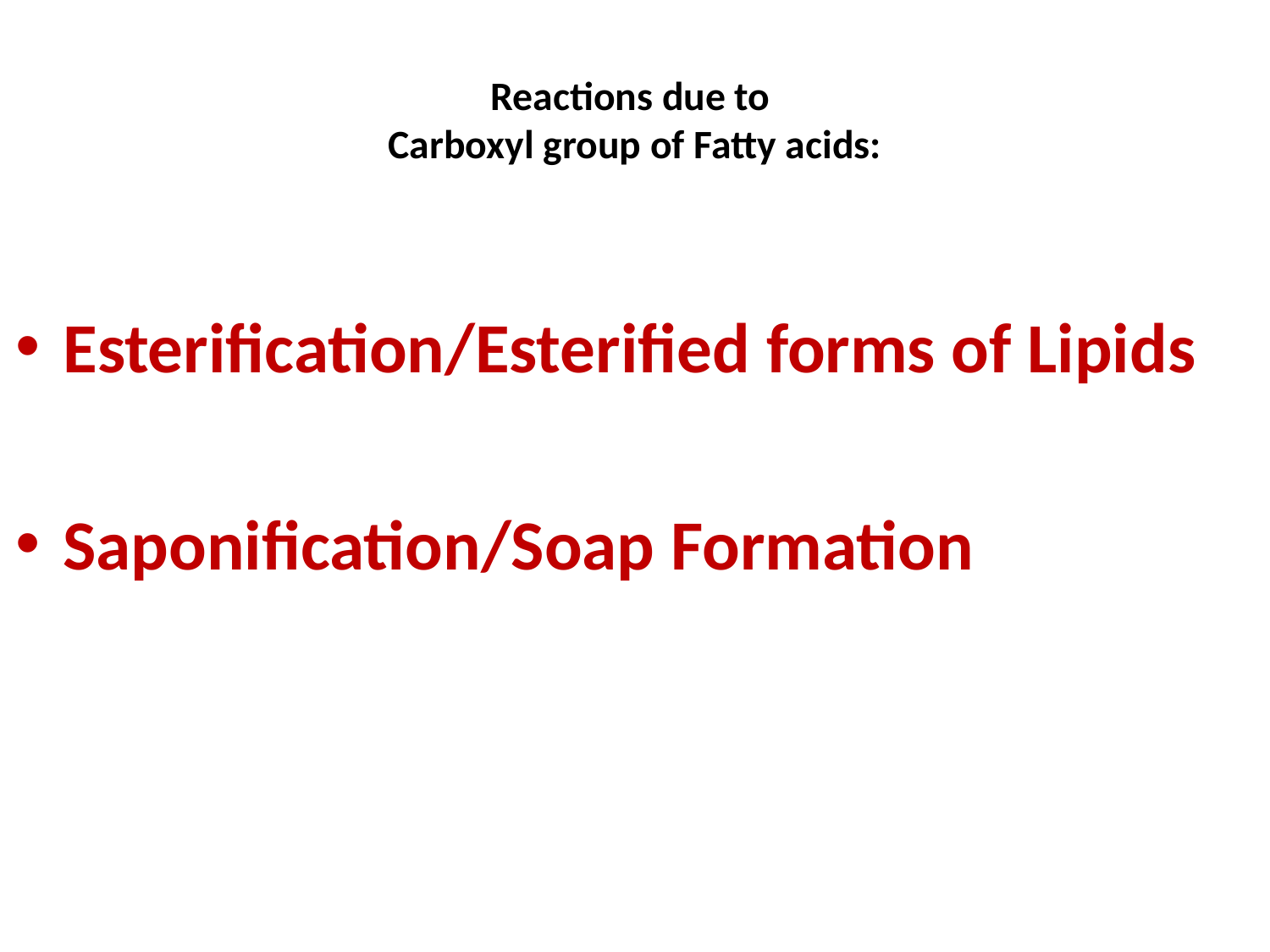

# Reactions due to Carboxyl group of Fatty acids:
Esterification/Esterified forms of Lipids

Saponification/Soap Formation